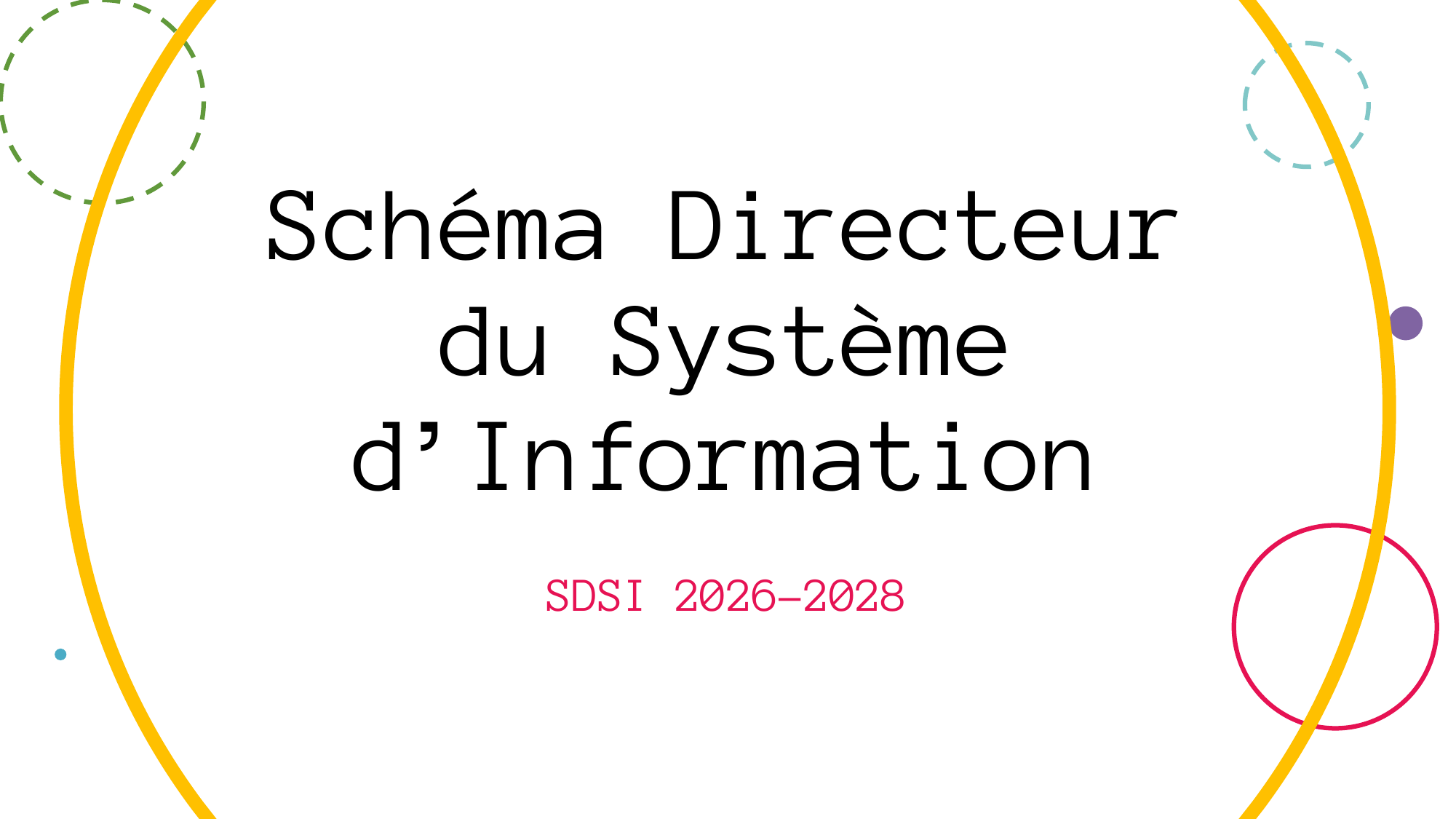

# Schéma Directeur du Système d’Information
SDSI 2026-2028